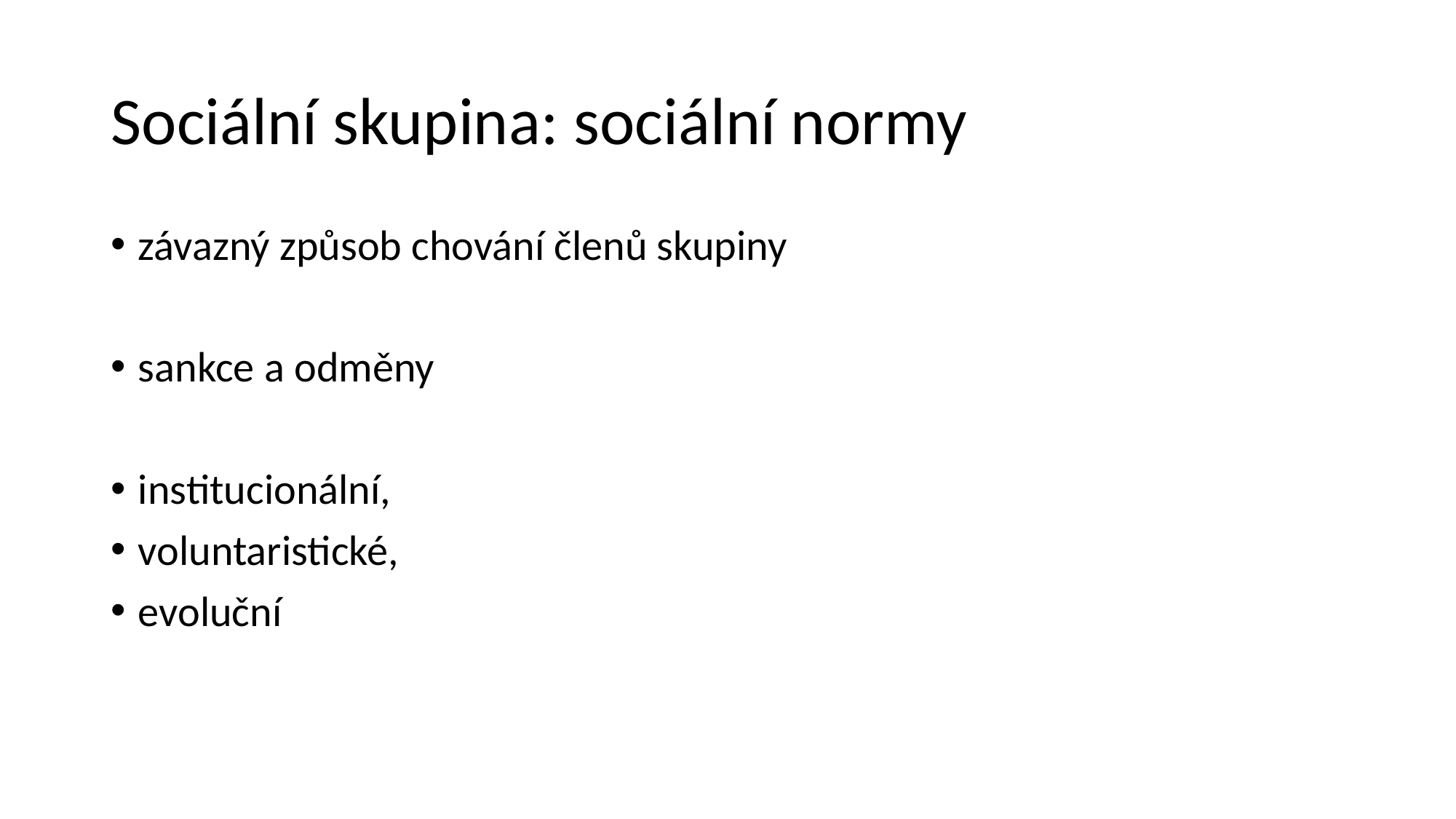

# Sociální skupina: sociální normy
závazný způsob chování členů skupiny

sankce a odměny

institucionální,
voluntaristické,
evoluční